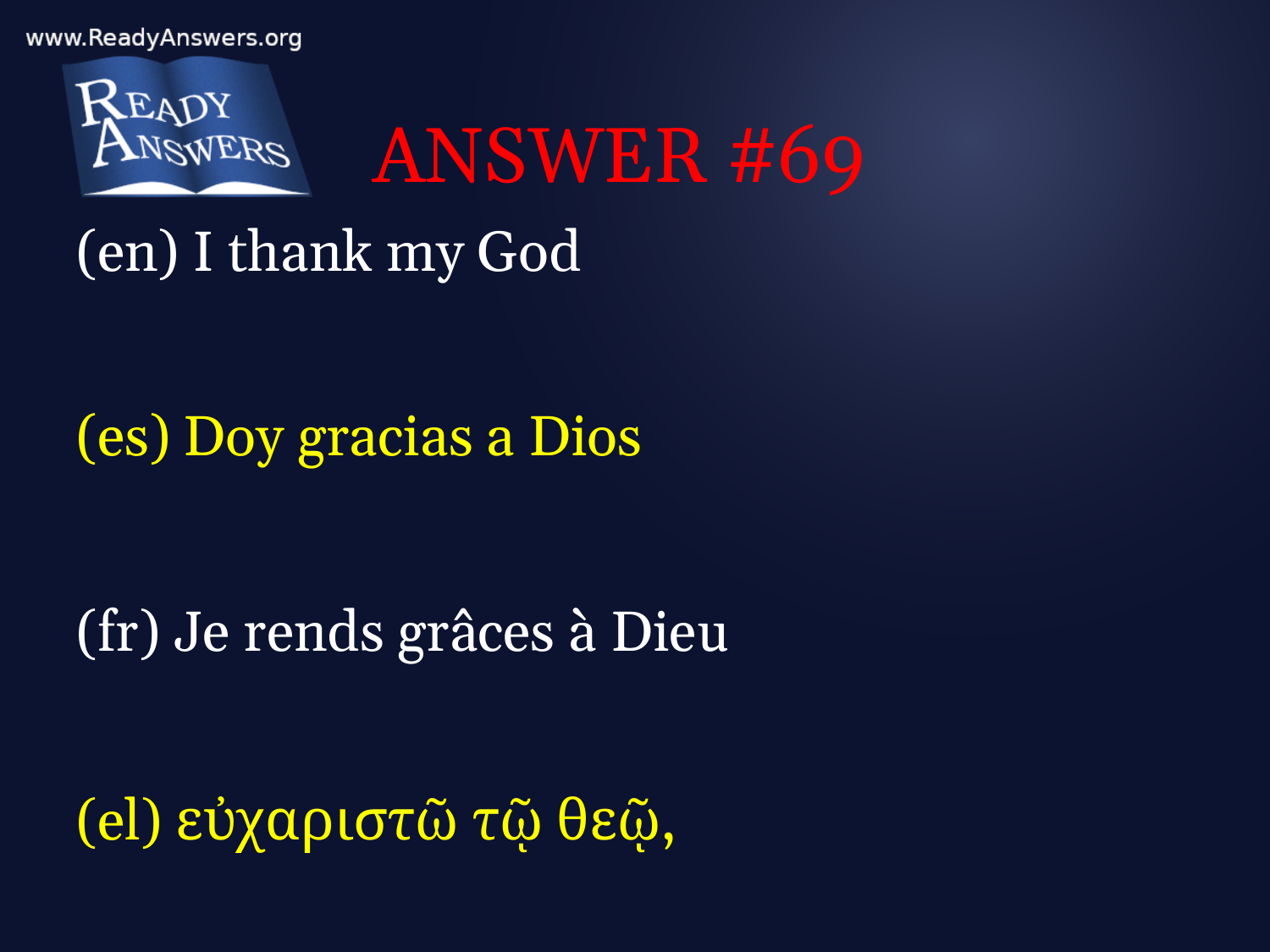

# ANSWER #69
(en) I thank my God
(es) Doy gracias a Dios
(fr) Je rends grâces à Dieu
(el) εὐχαριστῶ τῷ θεῷ,